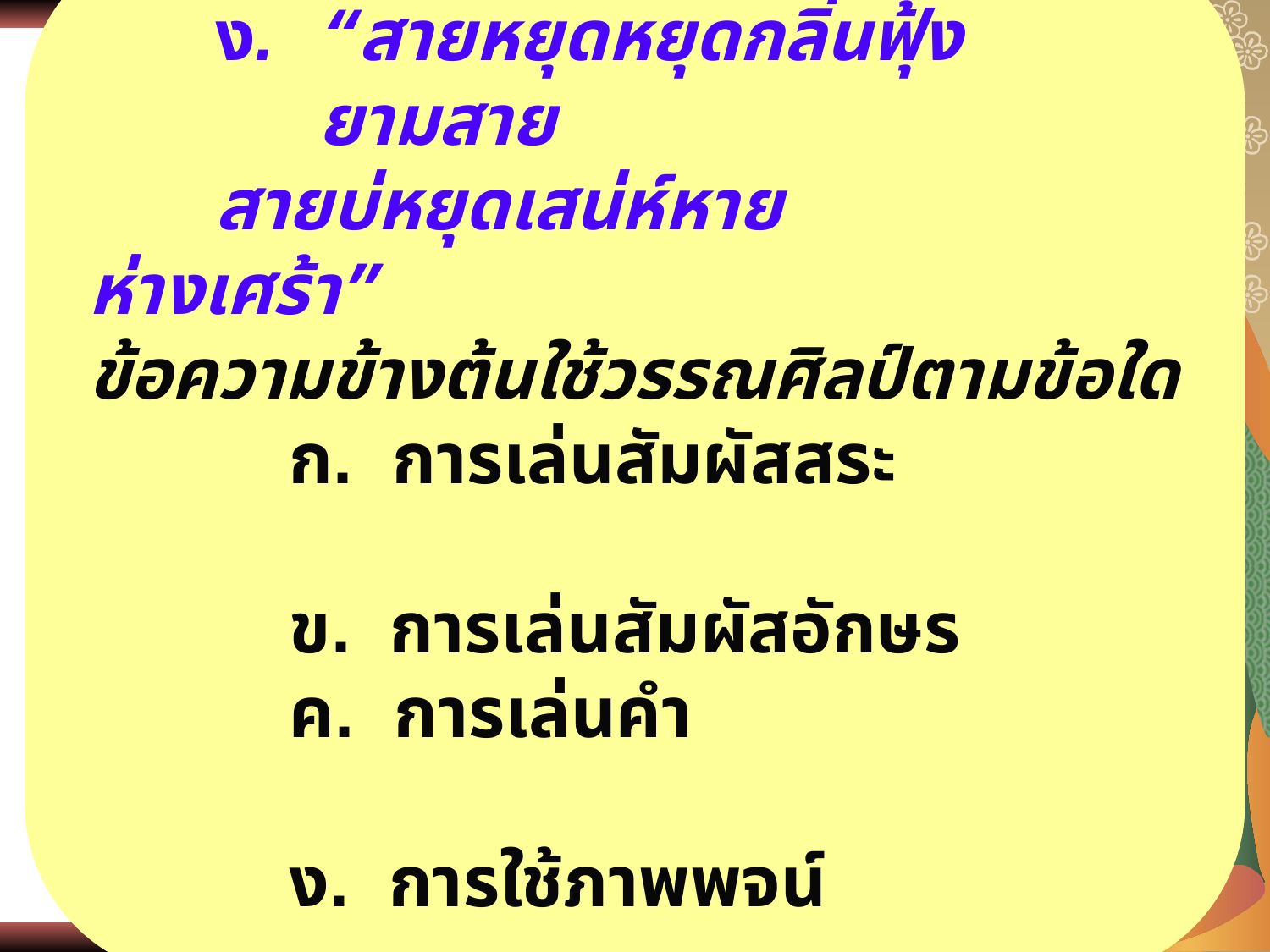

“สายหยุดหยุดกลิ่นฟุ้ง   	ยามสาย
		สายบ่หยุดเสน่ห์หาย			ห่างเศร้า”
ข้อความข้างต้นใช้วรรณศิลป์ตามข้อใด
		ก.  การเล่นสัมผัสสระ
		ข.  การเล่นสัมผัสอักษร
		ค.  การเล่นคำ
		ง.  การใช้ภาพพจน์